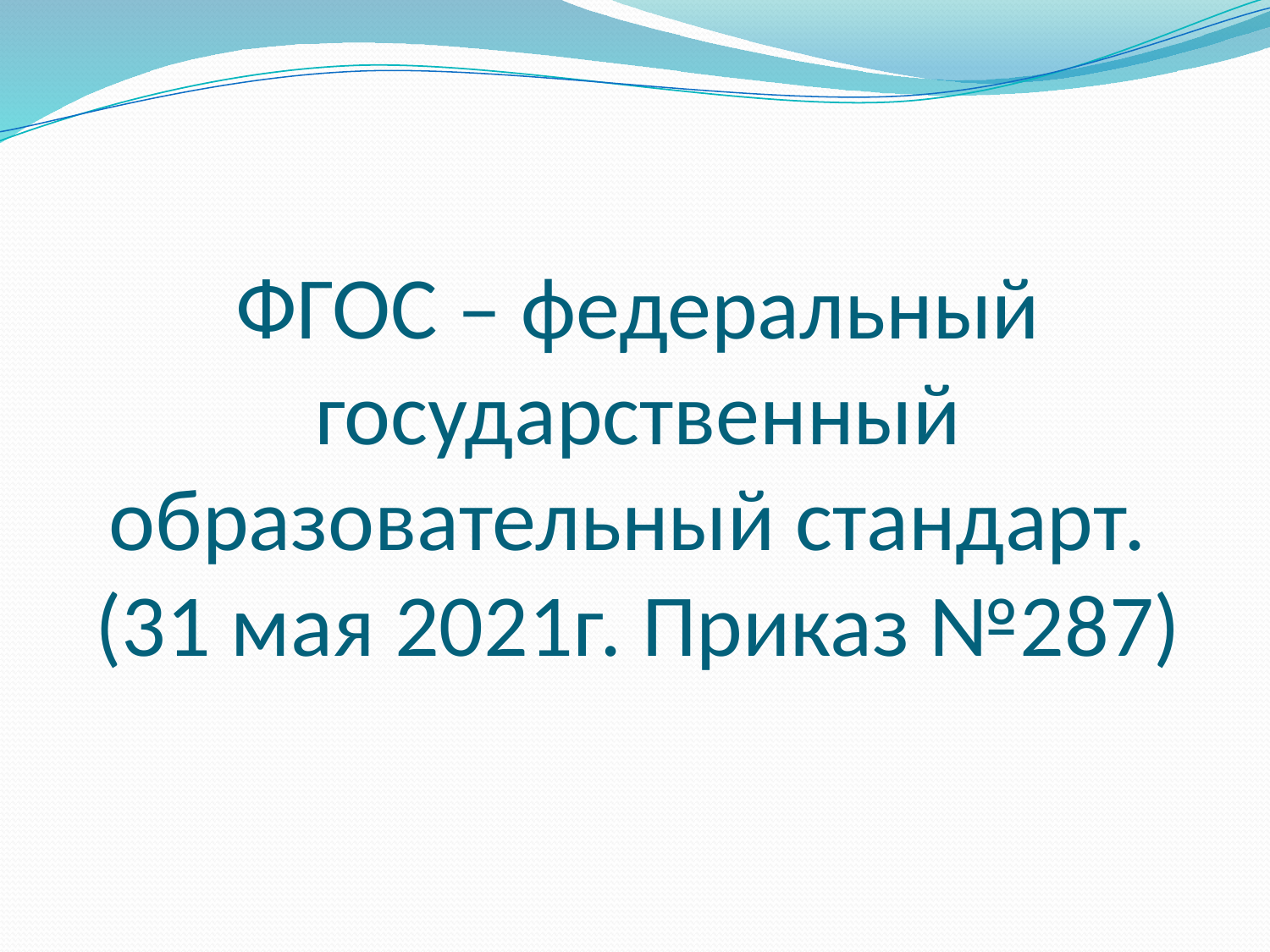

# ФГОС – федеральный государственный образовательный стандарт. (31 мая 2021г. Приказ №287)